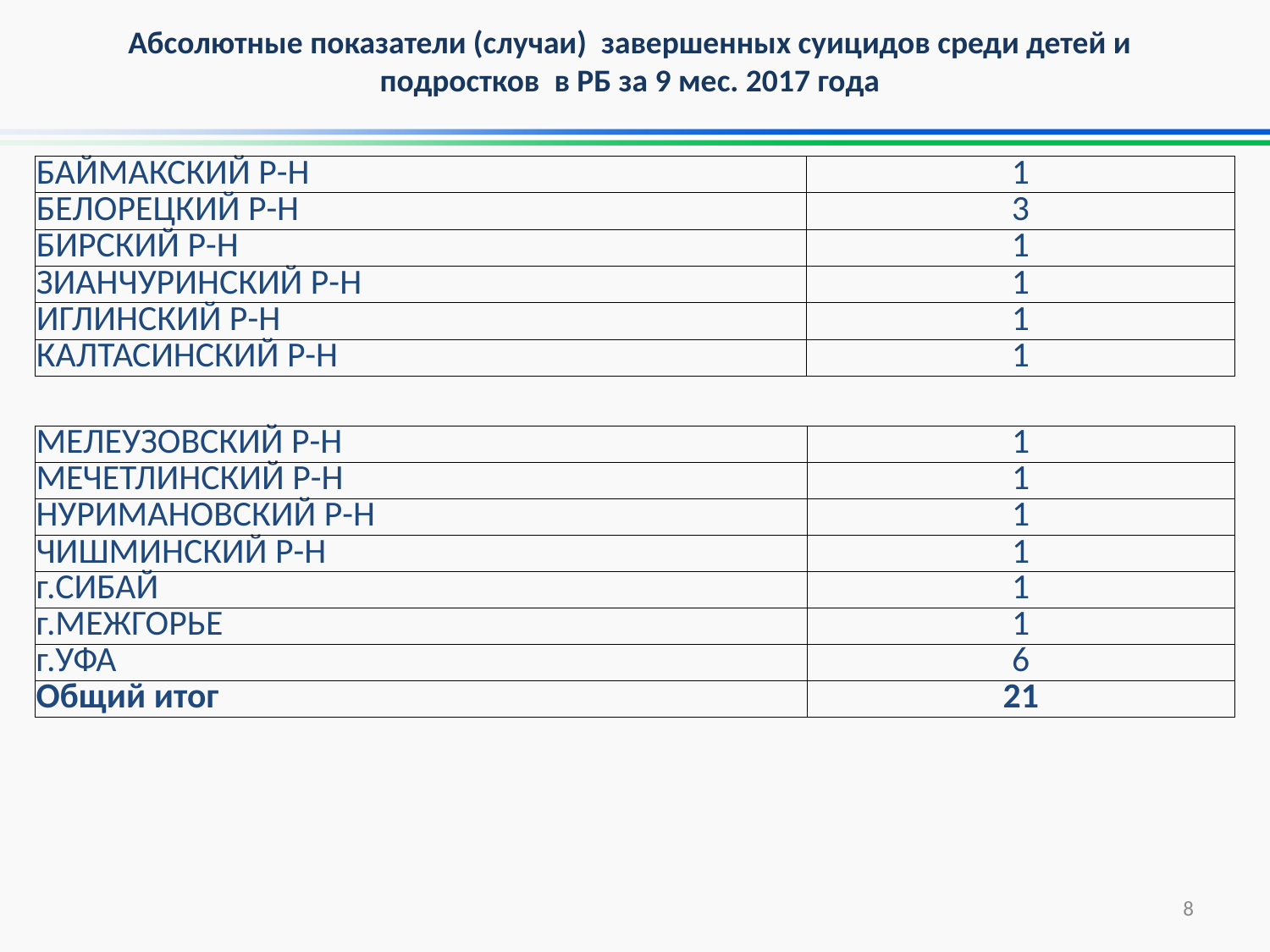

Абсолютные показатели (случаи)  завершенных суицидов среди детей и подростков  в РБ за 9 мес. 2017 года
| БАЙМАКСКИЙ Р-Н | 1 |
| --- | --- |
| БЕЛОРЕЦКИЙ Р-Н | 3 |
| БИРСКИЙ Р-Н | 1 |
| ЗИАНЧУРИНСКИЙ Р-Н | 1 |
| ИГЛИНСКИЙ Р-Н | 1 |
| КАЛТАСИНСКИЙ Р-Н | 1 |
| МЕЛЕУЗОВСКИЙ Р-Н | 1 |
| --- | --- |
| МЕЧЕТЛИНСКИЙ Р-Н | 1 |
| НУРИМАНОВСКИЙ Р-Н | 1 |
| ЧИШМИНСКИЙ Р-Н | 1 |
| г.СИБАЙ | 1 |
| г.МЕЖГОРЬЕ | 1 |
| г.УФА | 6 |
| Общий итог | 21 |
8